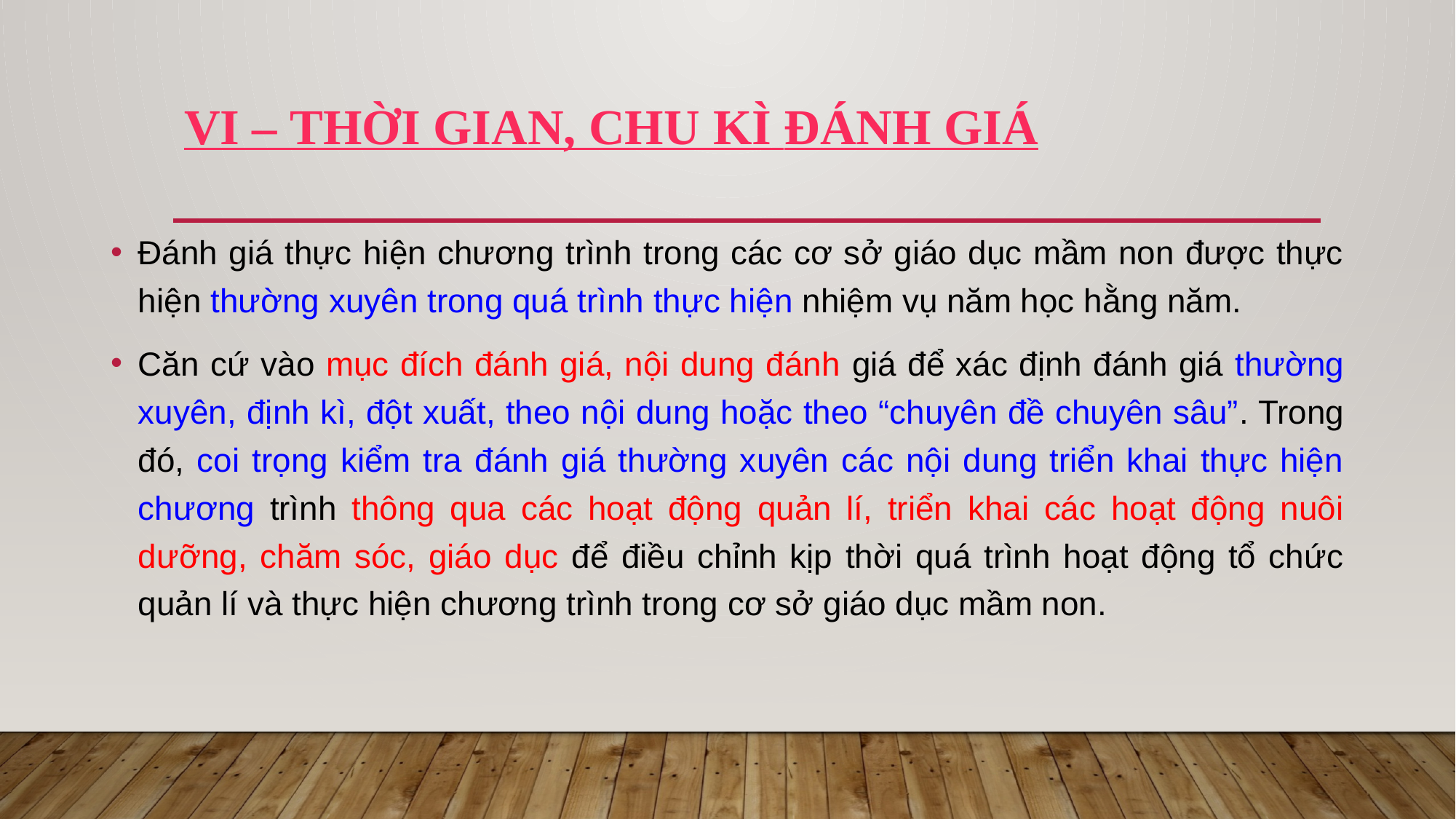

# VI – THỜI GIAN, CHU KÌ ĐÁNH GIÁ
Đánh giá thực hiện chương trình trong các cơ sở giáo dục mầm non được thực hiện thường xuyên trong quá trình thực hiện nhiệm vụ năm học hằng năm.
Căn cứ vào mục đích đánh giá, nội dung đánh giá để xác định đánh giá thường xuyên, định kì, đột xuất, theo nội dung hoặc theo “chuyên đề chuyên sâu”. Trong đó, coi trọng kiểm tra đánh giá thường xuyên các nội dung triển khai thực hiện chương trình thông qua các hoạt động quản lí, triển khai các hoạt động nuôi dưỡng, chăm sóc, giáo dục để điều chỉnh kịp thời quá trình hoạt động tổ chức quản lí và thực hiện chương trình trong cơ sở giáo dục mầm non.